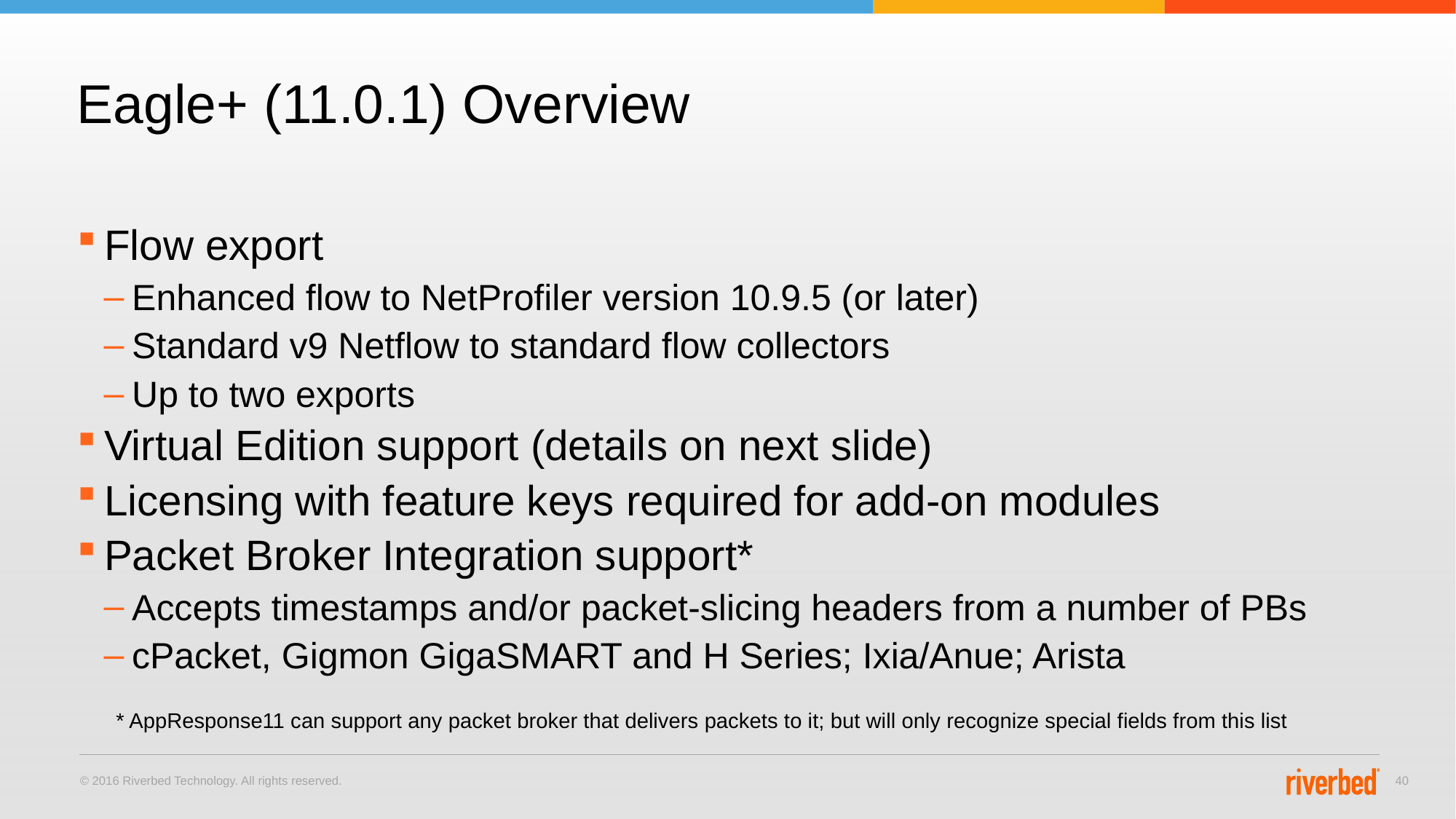

# Eagle+ (11.0.1) Overview

Flow export
Enhanced flow to NetProfiler version 10.9.5 (or later)
Standard v9 Netflow to standard flow collectors
Up to two exports
Virtual Edition support (details on next slide)
Licensing with feature keys required for add-on modules
Packet Broker Integration support*
Accepts timestamps and/or packet-slicing headers from a number of PBs
cPacket, Gigmon GigaSMART and H Series; Ixia/Anue; Arista

* AppResponse11 can support any packet broker that delivers packets to it; but will only recognize special fields from this list